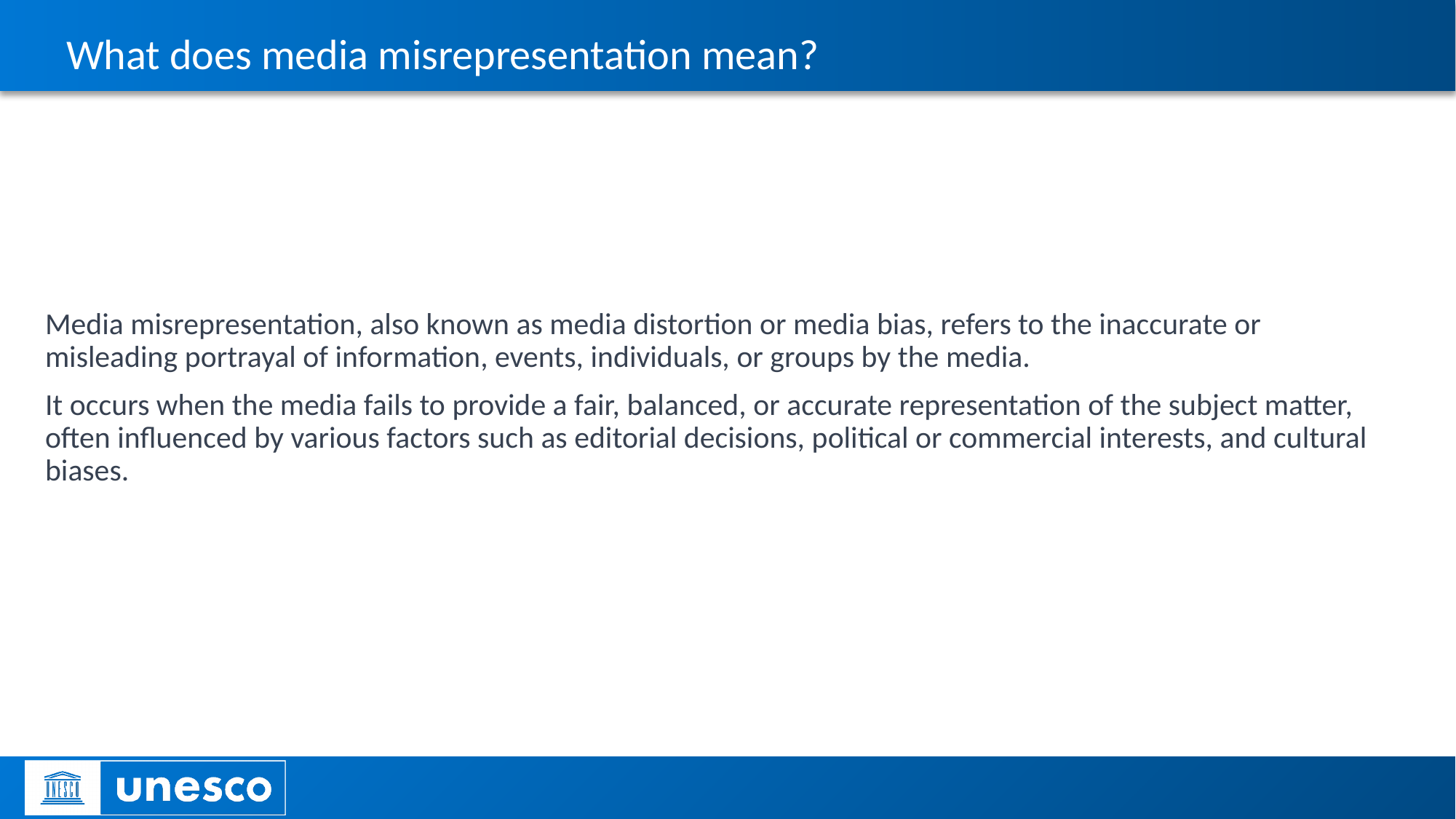

# What does media misrepresentation mean?

Media misrepresentation, also known as media distortion or media bias, refers to the inaccurate or misleading portrayal of information, events, individuals, or groups by the media.
It occurs when the media fails to provide a fair, balanced, or accurate representation of the subject matter, often influenced by various factors such as editorial decisions, political or commercial interests, and cultural biases.